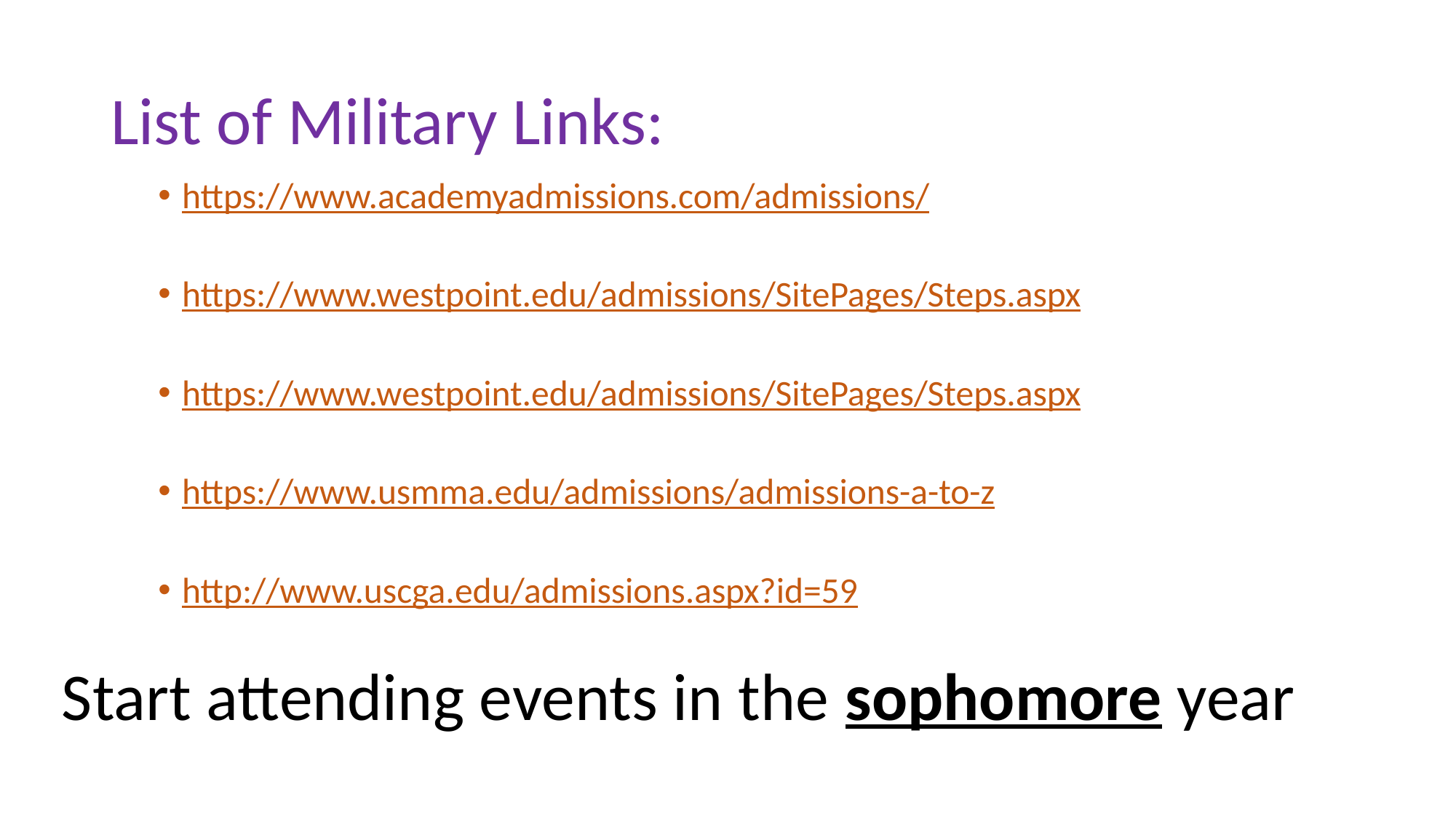

# List of Military Links:
https://www.academyadmissions.com/admissions/

https://www.westpoint.edu/admissions/SitePages/Steps.aspx

https://www.westpoint.edu/admissions/SitePages/Steps.aspx

https://www.usmma.edu/admissions/admissions-a-to-z

http://www.uscga.edu/admissions.aspx?id=59

Start attending events in the sophomore year